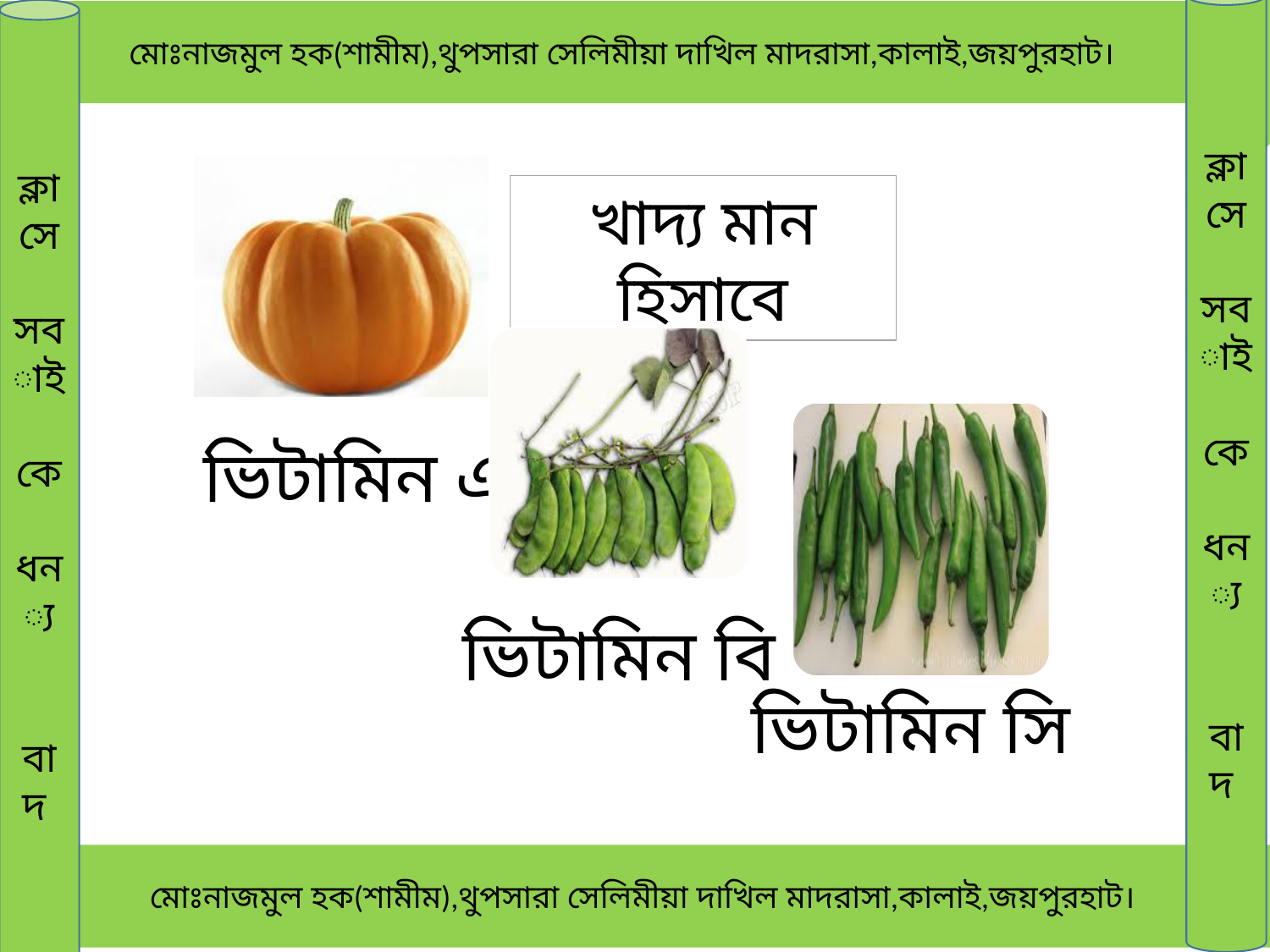

ক্লাসে

সবাই

কে

ধন্য

বাদ
 মোঃনাজমুল হক(শামীম),থুপসারা সেলিমীয়া দাখিল মাদরাসা,কালাই,জয়পুরহাট।
ক্লাসে

সবাই

কে

ধন্য

বাদ

খাদ্য মান হিসাবে

ভিটামিন এ
ভিটামিন বি
ভিটামিন সি
 মোঃনাজমুল হক(শামীম),থুপসারা সেলিমীয়া দাখিল মাদরাসা,কালাই,জয়পুরহাট।